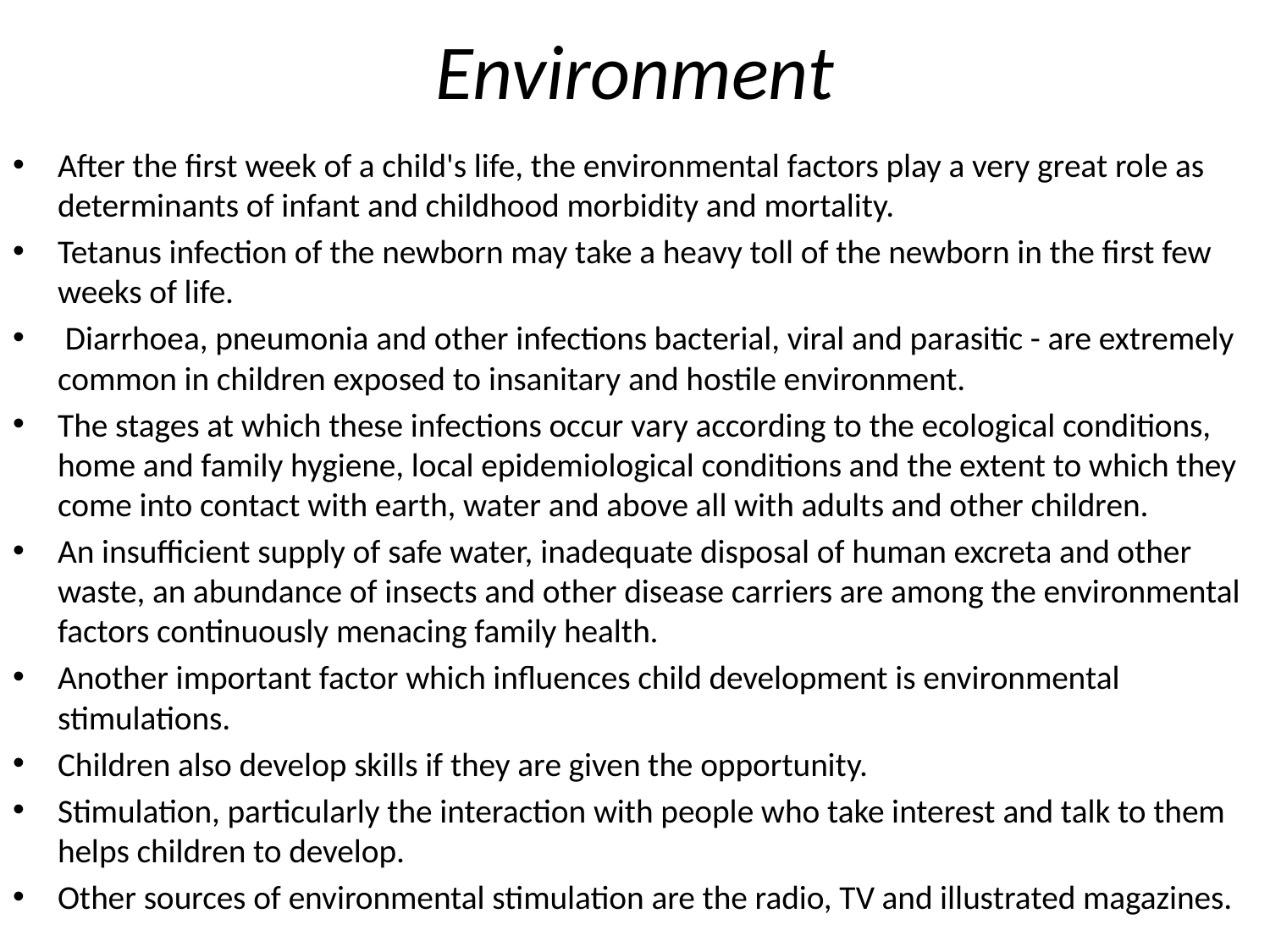

# Environment
After the first week of a child's life, the environmental factors play a very great role as determinants of infant and childhood morbidity and mortality.
Tetanus infection of the newborn may take a heavy toll of the newborn in the first few weeks of life.
 Diarrhoea, pneumonia and other infections bacterial, viral and parasitic - are extremely common in children exposed to insanitary and hostile environment.
The stages at which these infections occur vary according to the ecological conditions, home and family hygiene, local epidemiological conditions and the extent to which they come into contact with earth, water and above all with adults and other children.
An insufficient supply of safe water, inadequate disposal of human excreta and other waste, an abundance of insects and other disease carriers are among the environmental factors continuously menacing family health.
Another important factor which influences child development is environmental stimulations.
Children also develop skills if they are given the opportunity.
Stimulation, particularly the interaction with people who take interest and talk to them helps children to develop.
Other sources of environmental stimulation are the radio, TV and illustrated magazines.